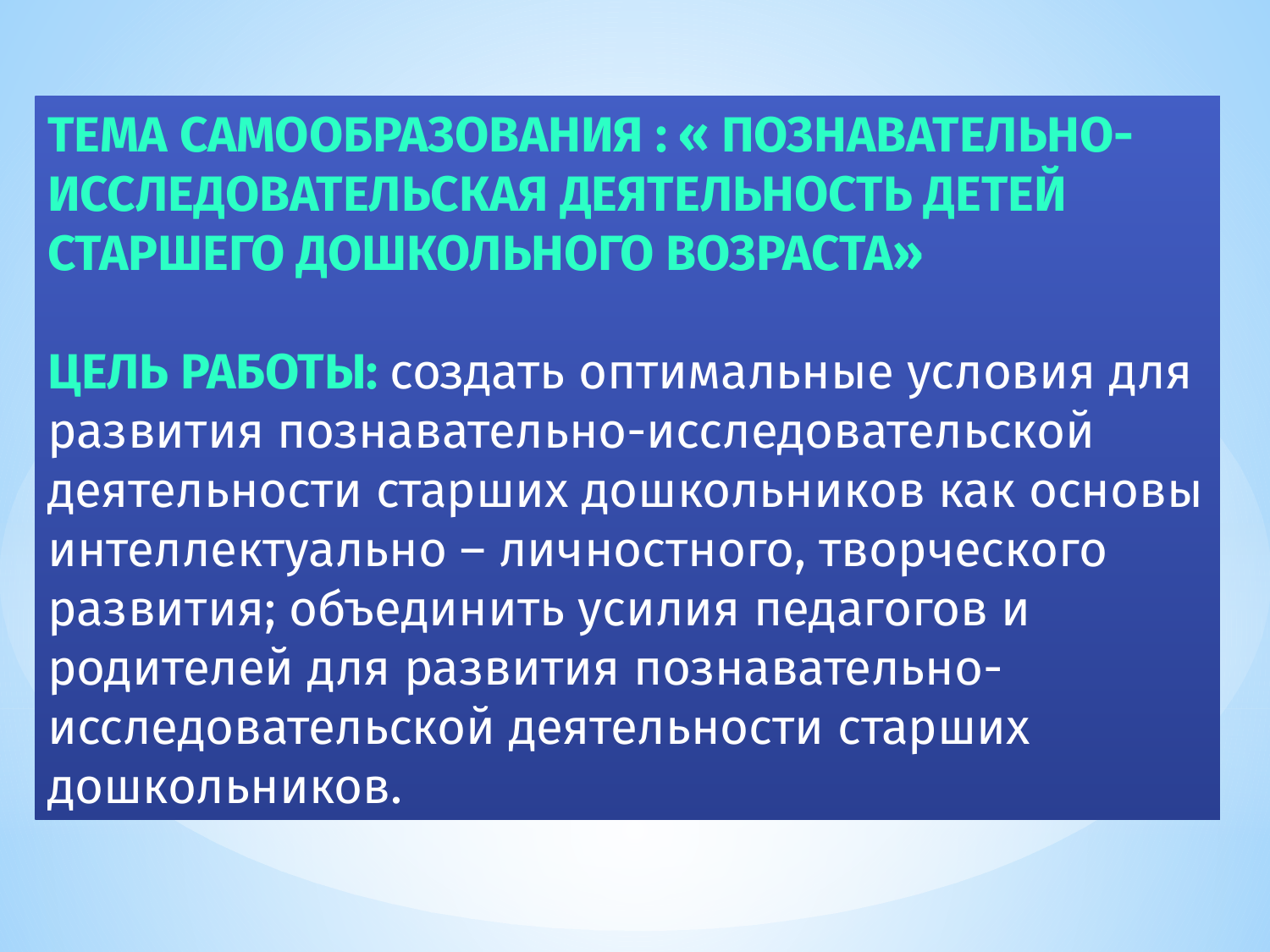

ТЕМА САМООБРАЗОВАНИЯ : « ПОЗНАВАТЕЛЬНО-ИССЛЕДОВАТЕЛЬСКАЯ ДЕЯТЕЛЬНОСТЬ ДЕТЕЙ СТАРШЕГО ДОШКОЛЬНОГО ВОЗРАСТА»

ЦЕЛЬ РАБОТЫ: создать оптимальные условия для развития познавательно-исследовательской деятельности старших дошкольников как основы интеллектуально – личностного, творческого развития; объединить усилия педагогов и родителей для развития познавательно-исследовательской деятельности старших дошкольников.